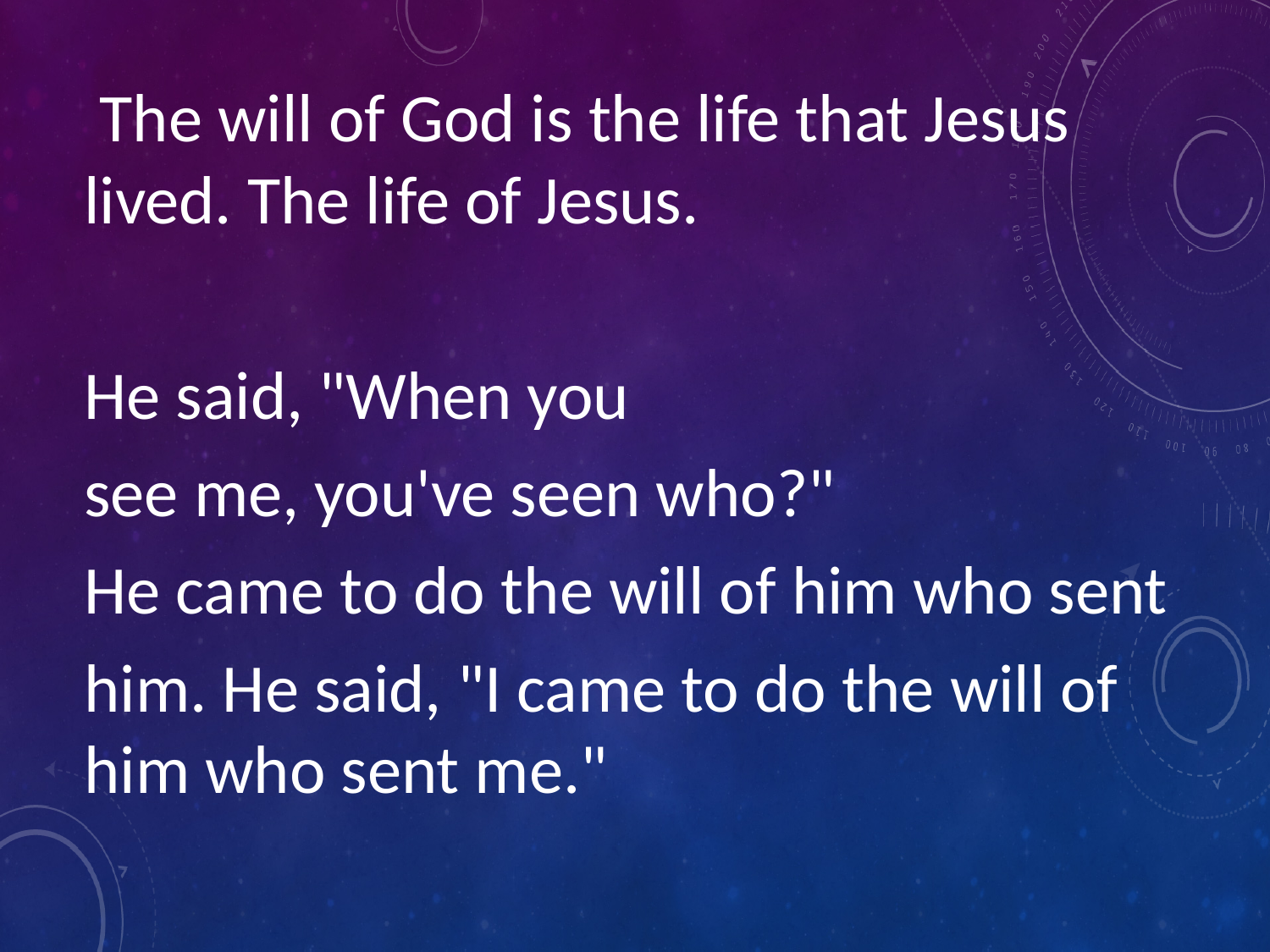

The will of God is the life that Jesus lived. The life of Jesus.

He said, "When you
see me, you've seen who?"
He came to do the will of him who sent
him. He said, "I came to do the will of him who sent me."